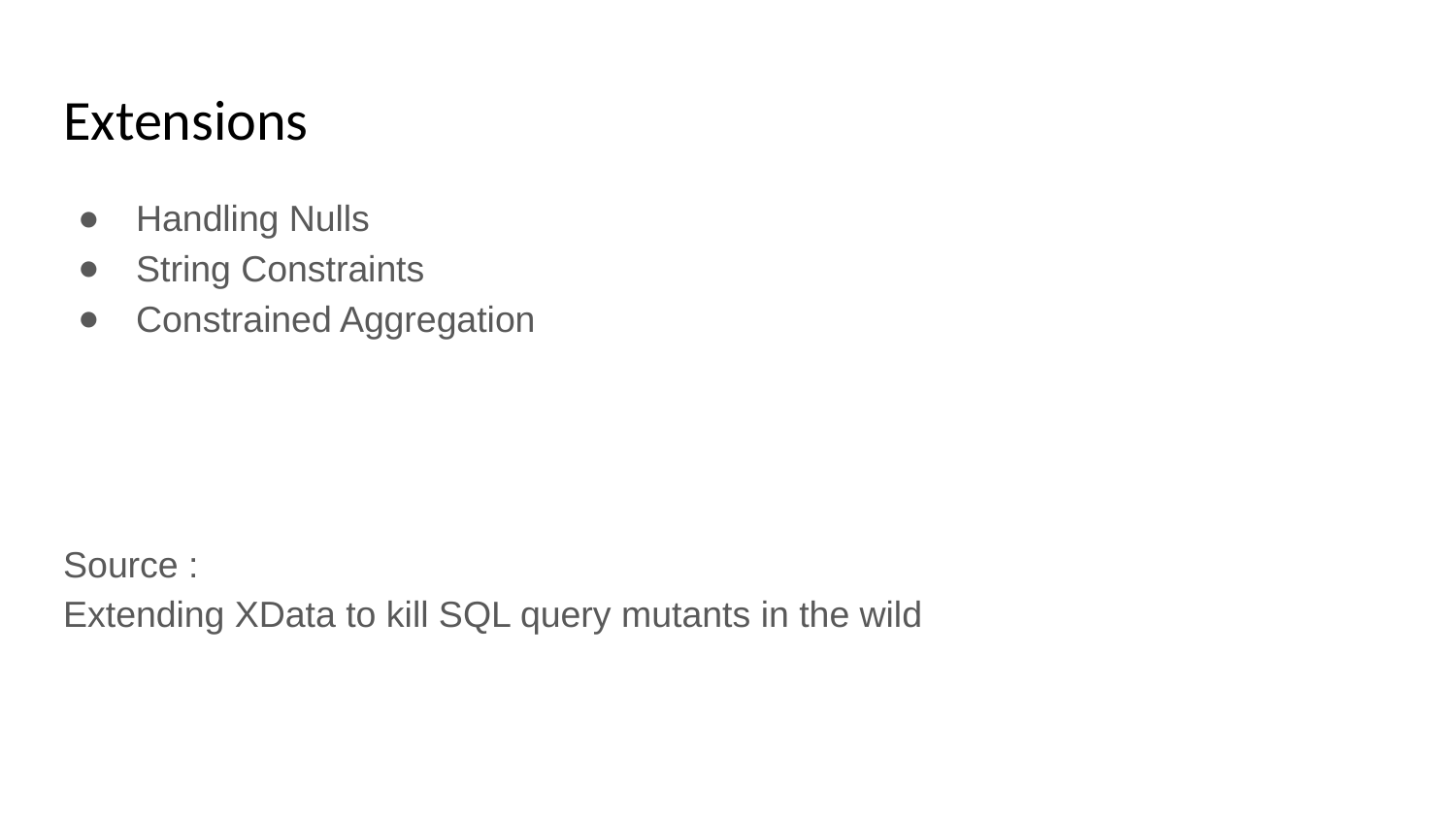

# Extensions
Handling Nulls
String Constraints
Constrained Aggregation
Source :
Extending XData to kill SQL query mutants in the wild